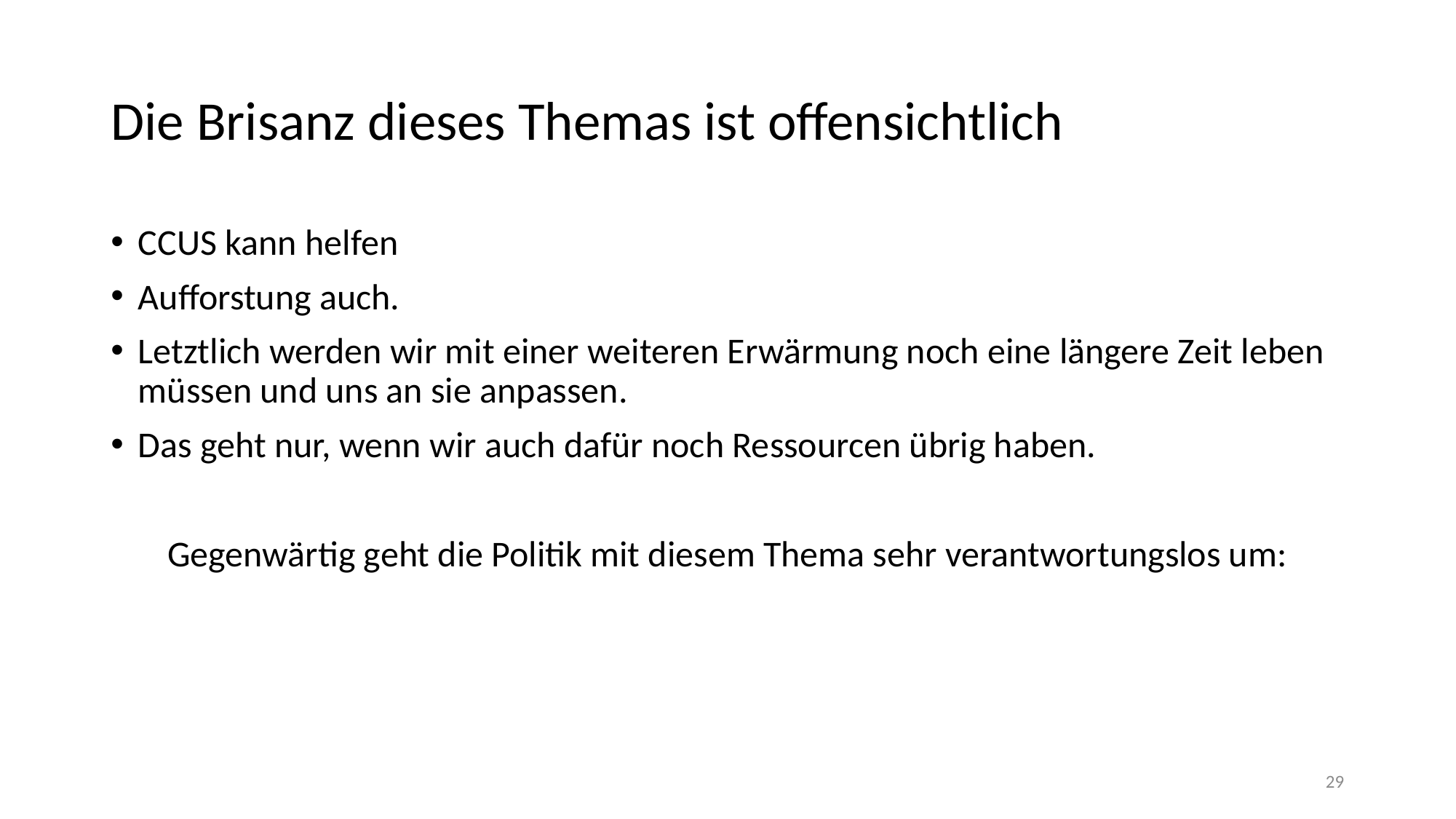

# Die Brisanz dieses Themas ist offensichtlich
CCUS kann helfen
Aufforstung auch.
Letztlich werden wir mit einer weiteren Erwärmung noch eine längere Zeit leben müssen und uns an sie anpassen.
Das geht nur, wenn wir auch dafür noch Ressourcen übrig haben.

Gegenwärtig geht die Politik mit diesem Thema sehr verantwortungslos um:
29